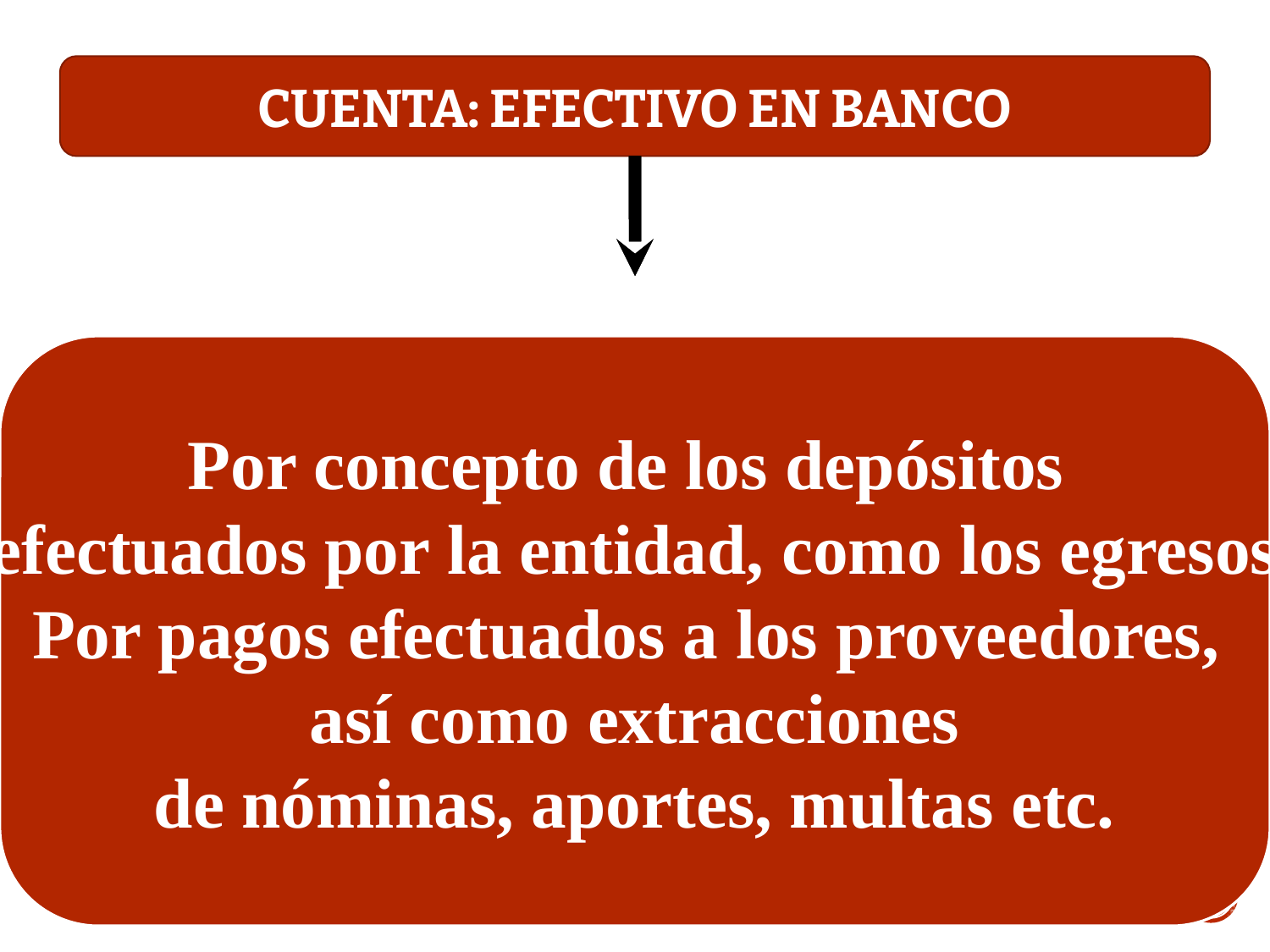

CUENTA: EFECTIVO EN BANCO

Por concepto de los depósitos
efectuados por la entidad, como los egresos
Por pagos efectuados a los proveedores,
así como extracciones
 de nóminas, aportes, multas etc.